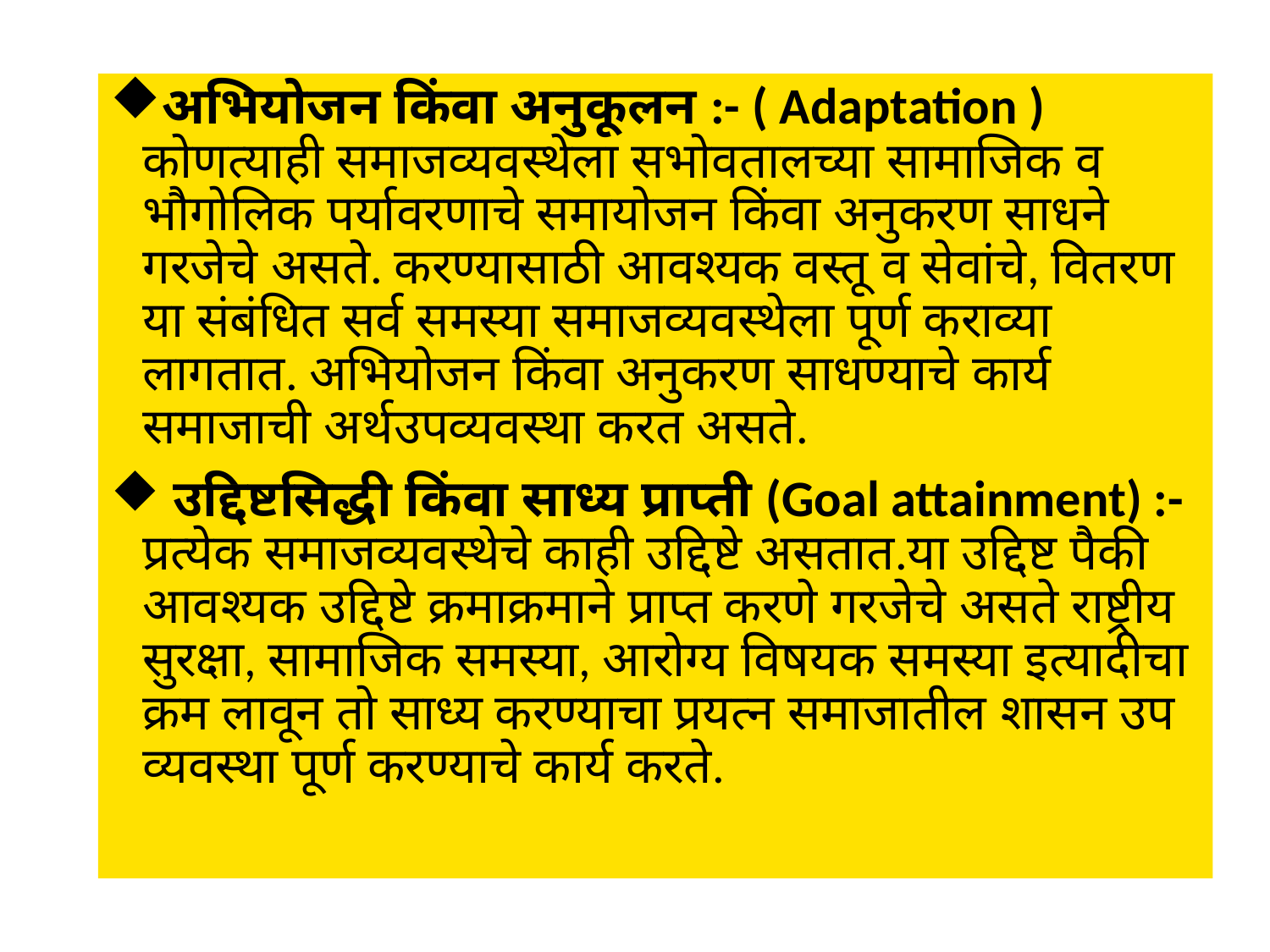

अभियोजन किंवा अनुकूलन :- ( Adaptation ) कोणत्याही समाजव्यवस्थेला सभोवतालच्या सामाजिक व भौगोलिक पर्यावरणाचे समायोजन किंवा अनुकरण साधने गरजेचे असते. करण्यासाठी आवश्यक वस्तू व सेवांचे, वितरण या संबंधित सर्व समस्या समाजव्यवस्थेला पूर्ण कराव्या लागतात. अभियोजन किंवा अनुकरण साधण्याचे कार्य समाजाची अर्थउपव्यवस्था करत असते.
 उद्दिष्टसिद्धी किंवा साध्य प्राप्ती (Goal attainment) :-प्रत्येक समाजव्यवस्थेचे काही उद्दिष्टे असतात.या उद्दिष्ट पैकी आवश्यक उद्दिष्टे क्रमाक्रमाने प्राप्त करणे गरजेचे असते राष्ट्रीय सुरक्षा, सामाजिक समस्या, आरोग्य विषयक समस्या इत्यादीचा क्रम लावून तो साध्य करण्याचा प्रयत्न समाजातील शासन उप व्यवस्था पूर्ण करण्याचे कार्य करते.